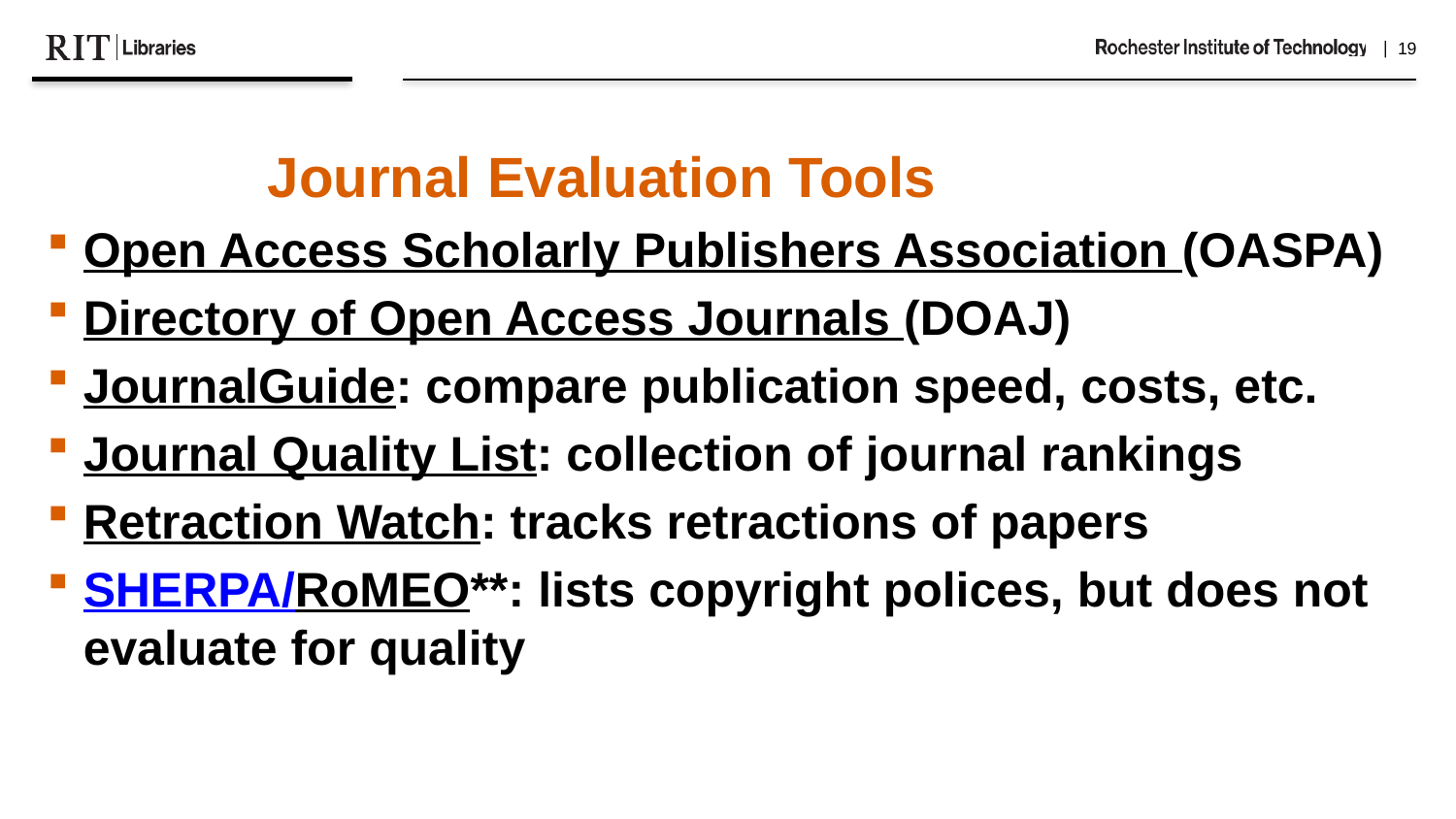

Journal Evaluation Tools
Open Access Scholarly Publishers Association (OASPA)
Directory of Open Access Journals (DOAJ)
JournalGuide: compare publication speed, costs, etc.
Journal Quality List: collection of journal rankings
Retraction Watch: tracks retractions of papers
SHERPA/RoMEO**: lists copyright polices, but does not evaluate for quality